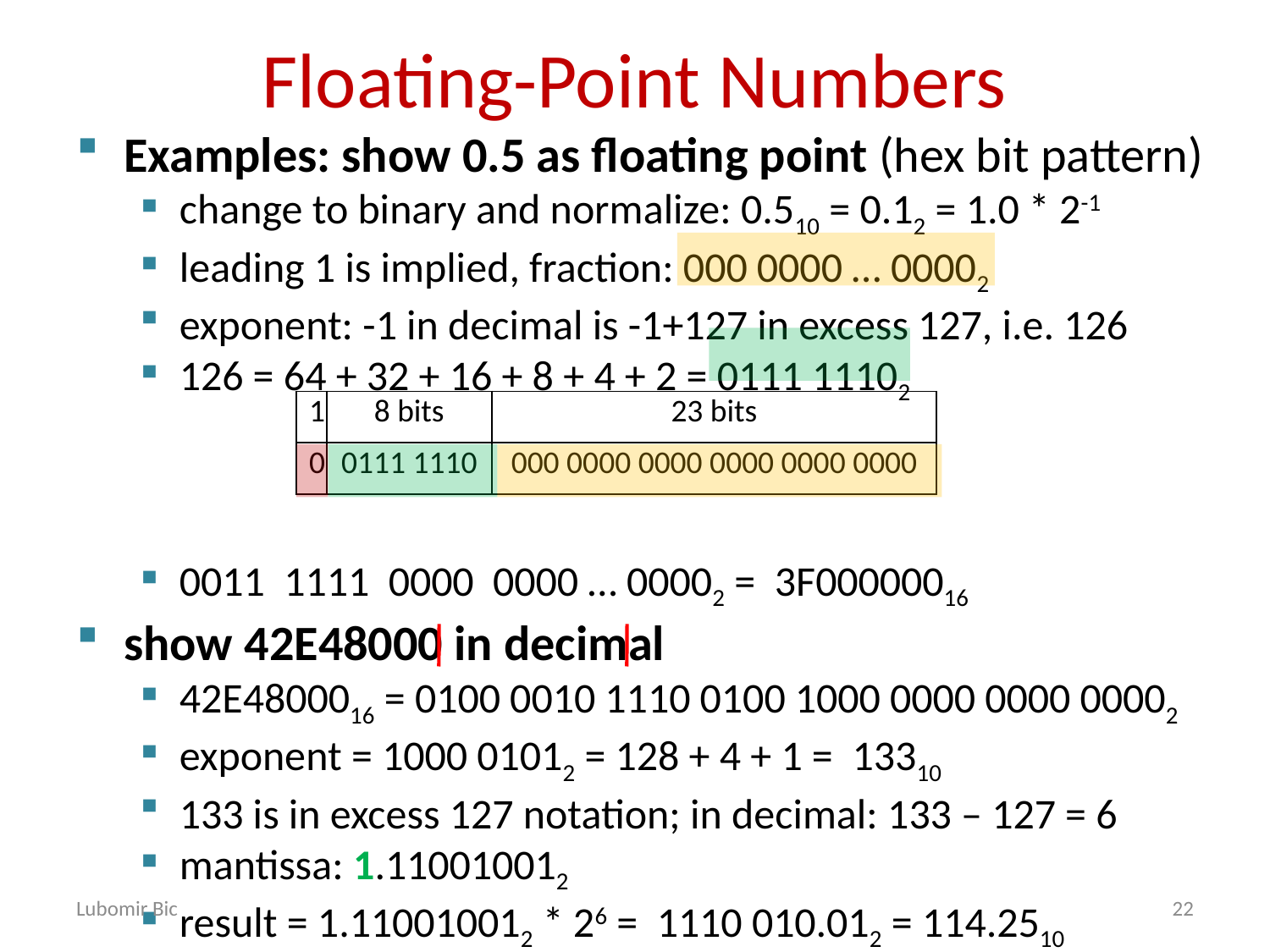

# Floating-Point Numbers
Examples: show 0.5 as floating point (hex bit pattern)
change to binary and normalize: 0.510 = 0.12 = 1.0 * 2-1
leading 1 is implied, fraction: 000 0000 … 00002
exponent: -1 in decimal is -1+127 in excess 127, i.e. 126
126 = 64 + 32 + 16 + 8 + 4 + 2 = 0111 11102

0011  1111  0000  0000 … 00002 =  3F00000016
show 42E48000 in decimal
42E4800016 = 0100 0010 1110 0100 1000 0000 0000 00002
exponent = 1000 01012 = 128 + 4 + 1 =  13310
133 is in excess 127 notation; in decimal: 133 – 127 = 6
mantissa: 1.110010012
result = 1.110010012 * 26 =  1110 010.012 = 114.2510

| 1 | 8 bits | 23 bits |
| --- | --- | --- |
| 0 | 0111 1110 | 000 0000 0000 0000 0000 0000 |

Lubomir Bic
22